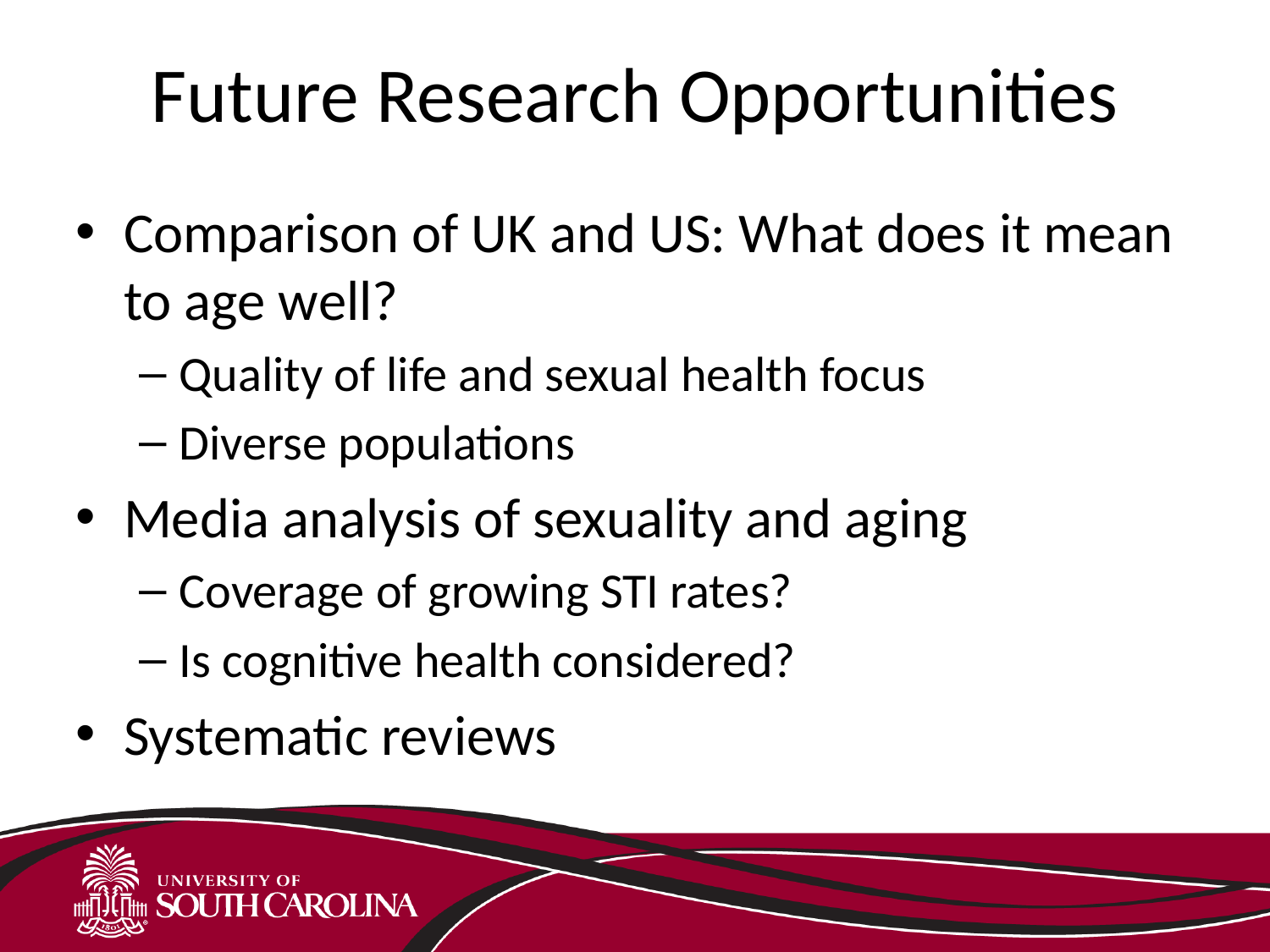

# Future Research Opportunities
Comparison of UK and US: What does it mean to age well?
Quality of life and sexual health focus
Diverse populations
Media analysis of sexuality and aging
Coverage of growing STI rates?
Is cognitive health considered?
Systematic reviews